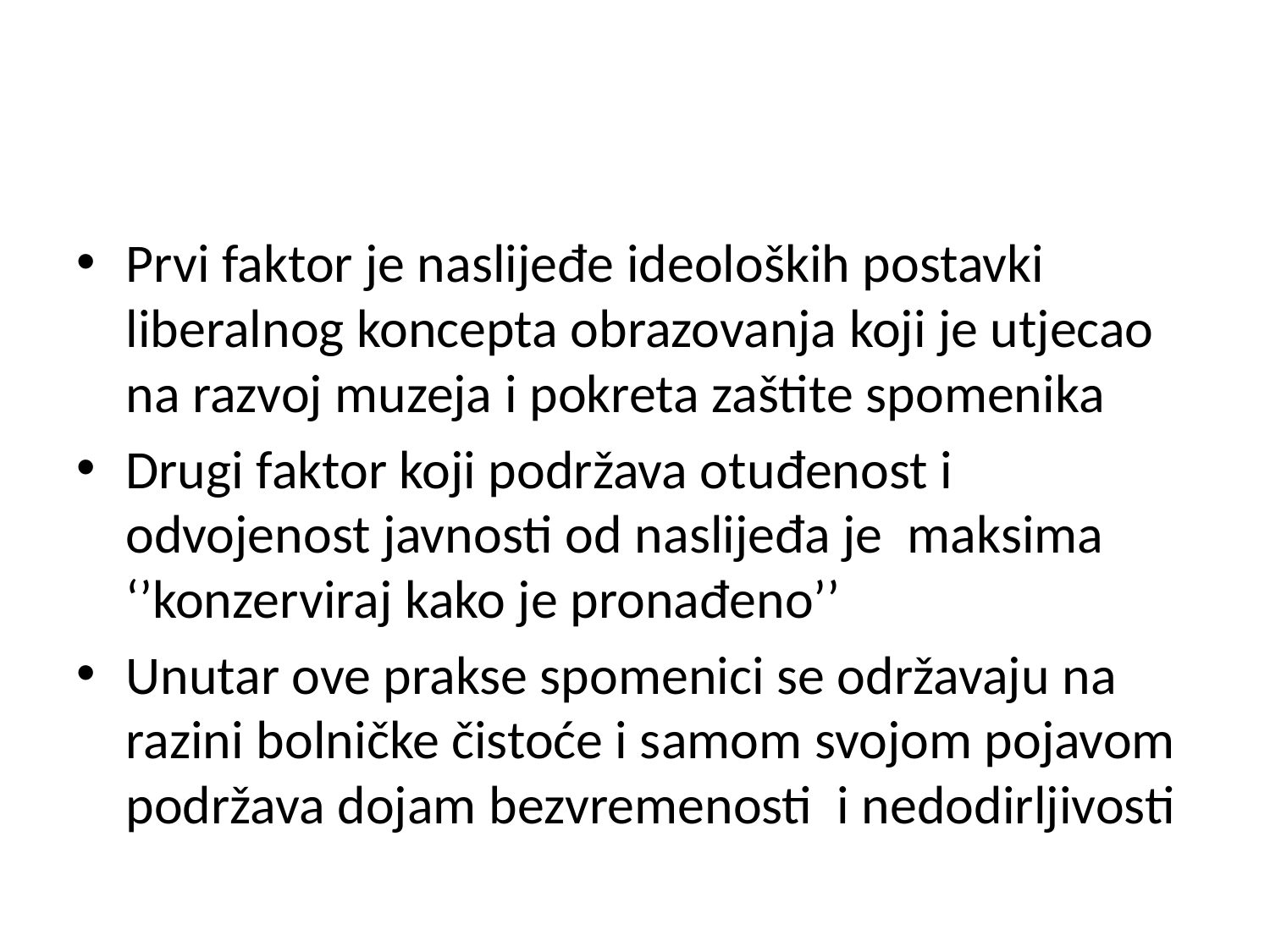

#
Prvi faktor je naslijeđe ideoloških postavki liberalnog koncepta obrazovanja koji je utjecao na razvoj muzeja i pokreta zaštite spomenika
Drugi faktor koji podržava otuđenost i odvojenost javnosti od naslijeđa je  maksima ‘’konzerviraj kako je pronađeno’’
Unutar ove prakse spomenici se održavaju na razini bolničke čistoće i samom svojom pojavom podržava dojam bezvremenosti  i nedodirljivosti